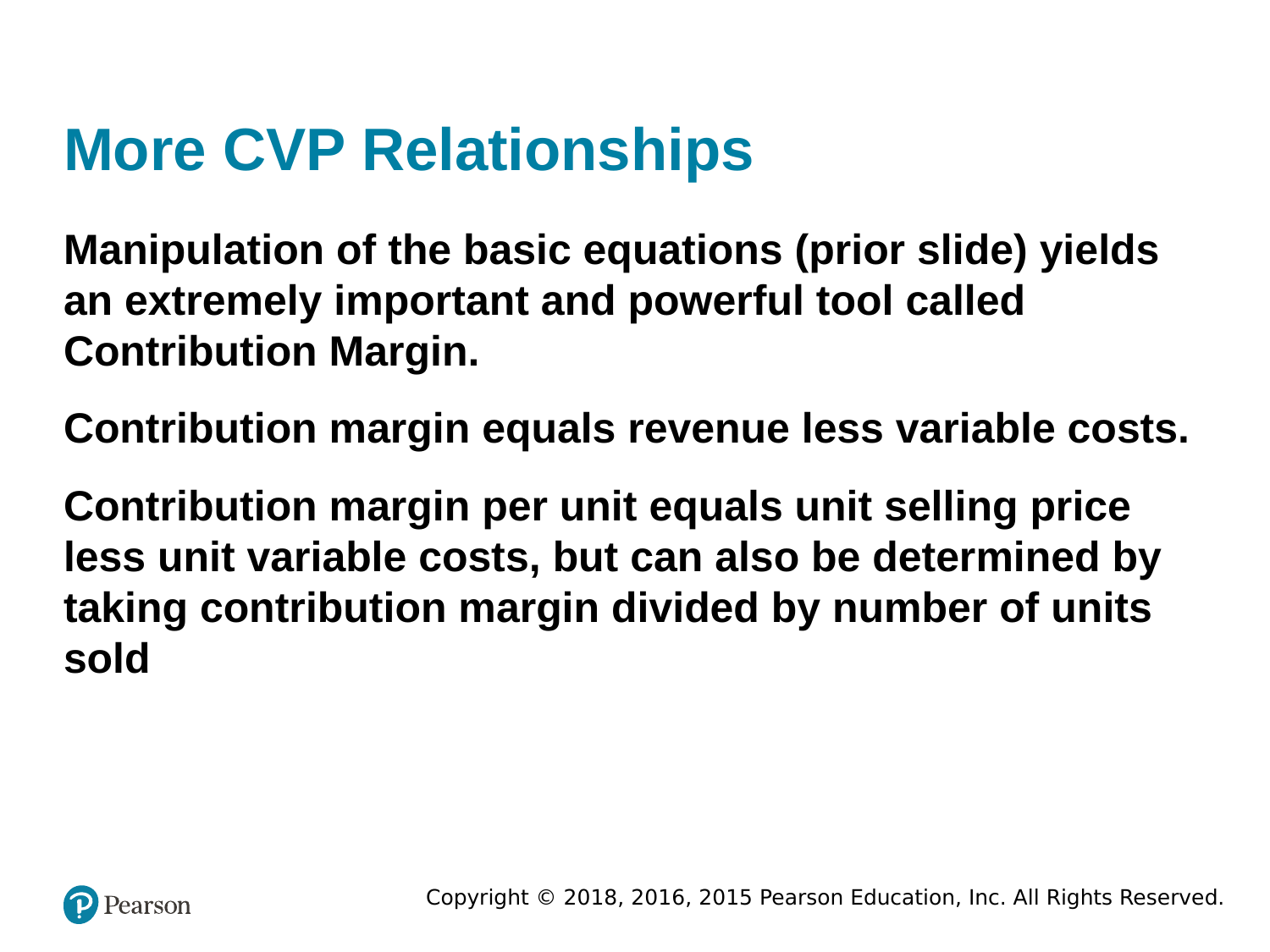

# More CVP Relationships
Manipulation of the basic equations (prior slide) yields an extremely important and powerful tool called Contribution Margin.
Contribution margin equals revenue less variable costs.
Contribution margin per unit equals unit selling price less unit variable costs, but can also be determined by taking contribution margin divided by number of units sold